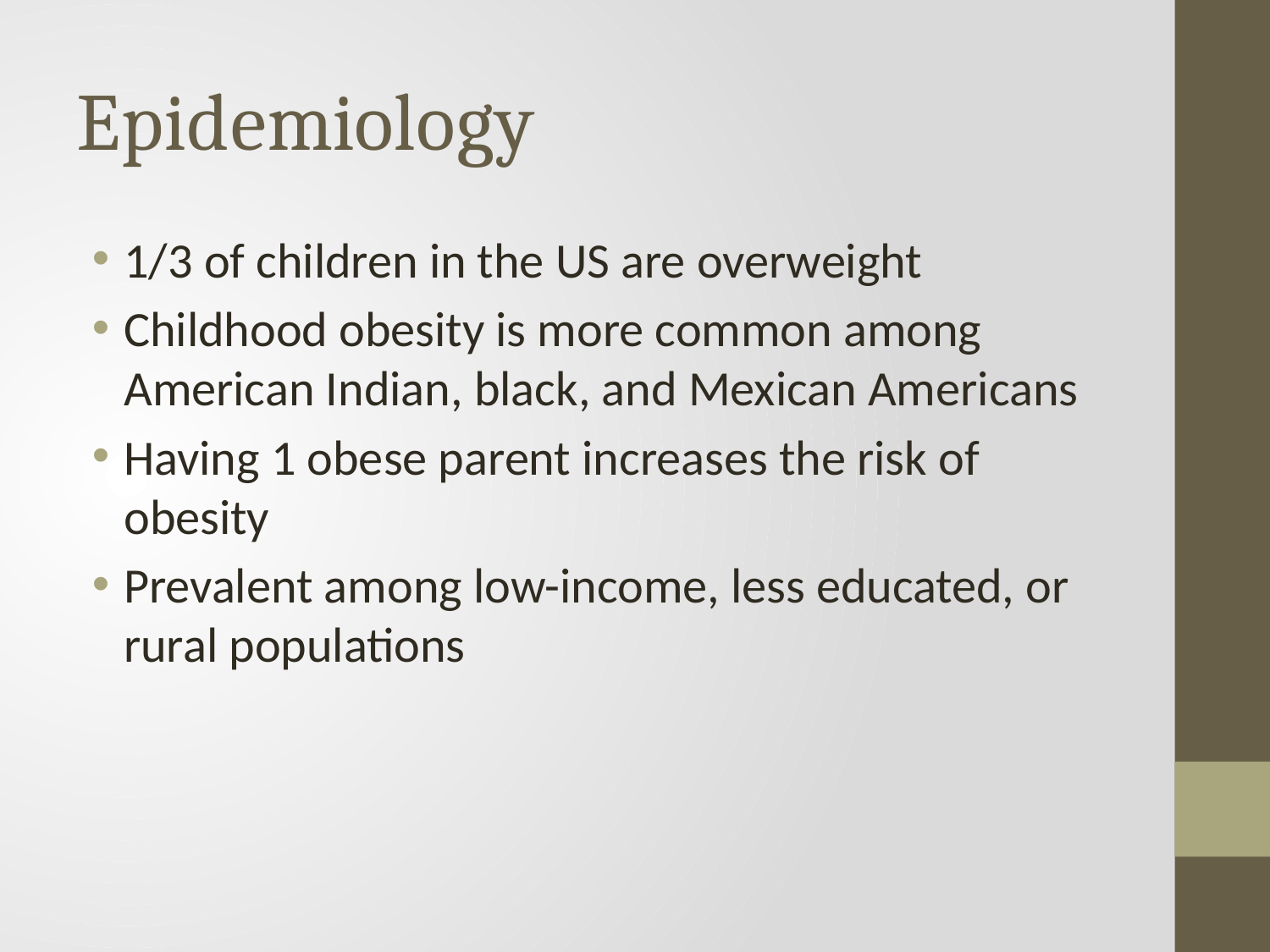

# Epidemiology
1/3 of children in the US are overweight
Childhood obesity is more common among American Indian, black, and Mexican Americans
Having 1 obese parent increases the risk of obesity
Prevalent among low-income, less educated, or rural populations